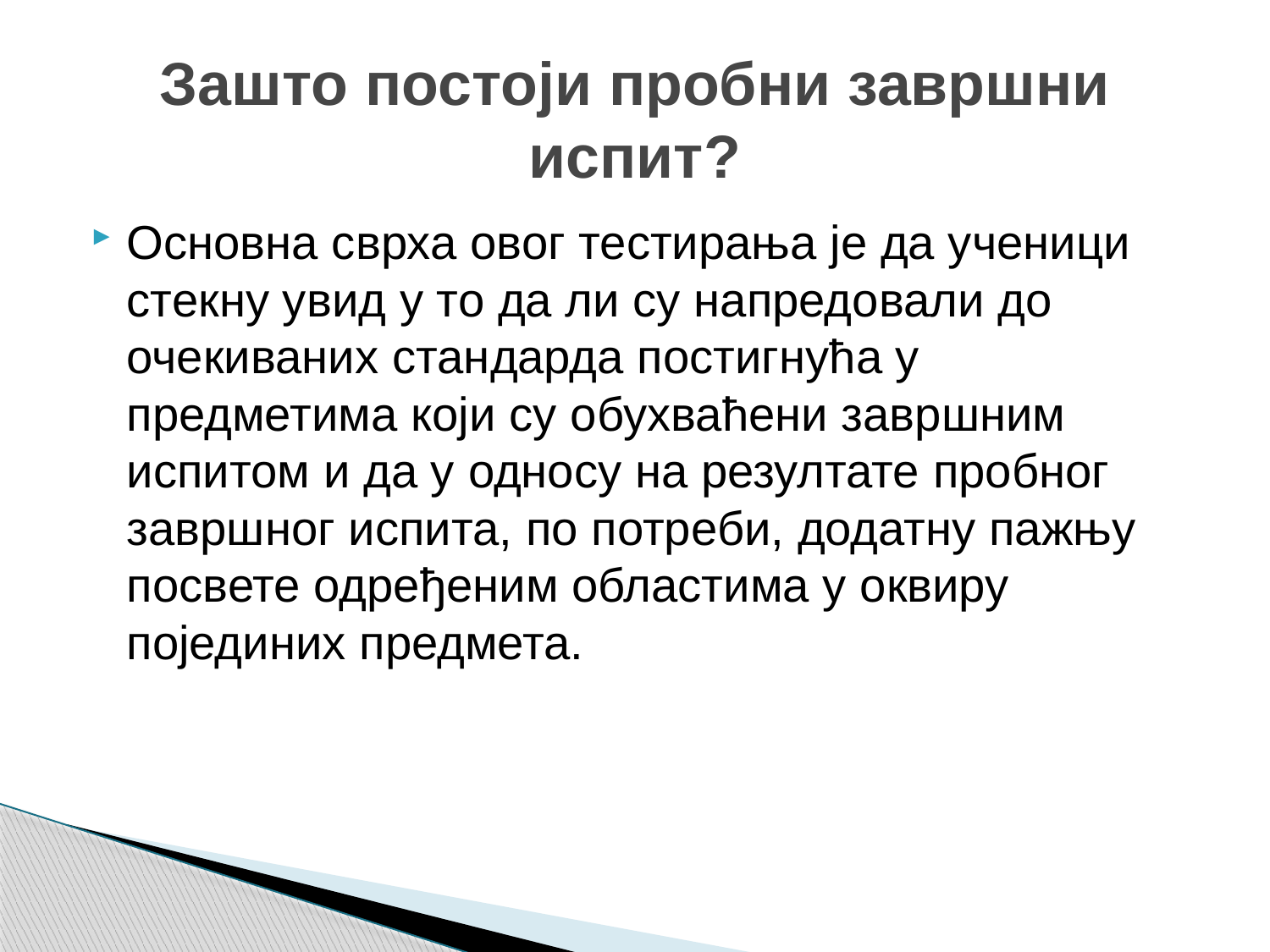

# Зашто постоји пробни завршни испит?
Основна сврха овог тестирања је да ученици стекну увид у то да ли су напредовали до очекиваних стандарда постигнућа у предметима који су обухваћени завршним испитом и да у односу на резултате пробног завршног испита, по потреби, додатну пажњу посвете одређеним областима у оквиру појединих предмета.